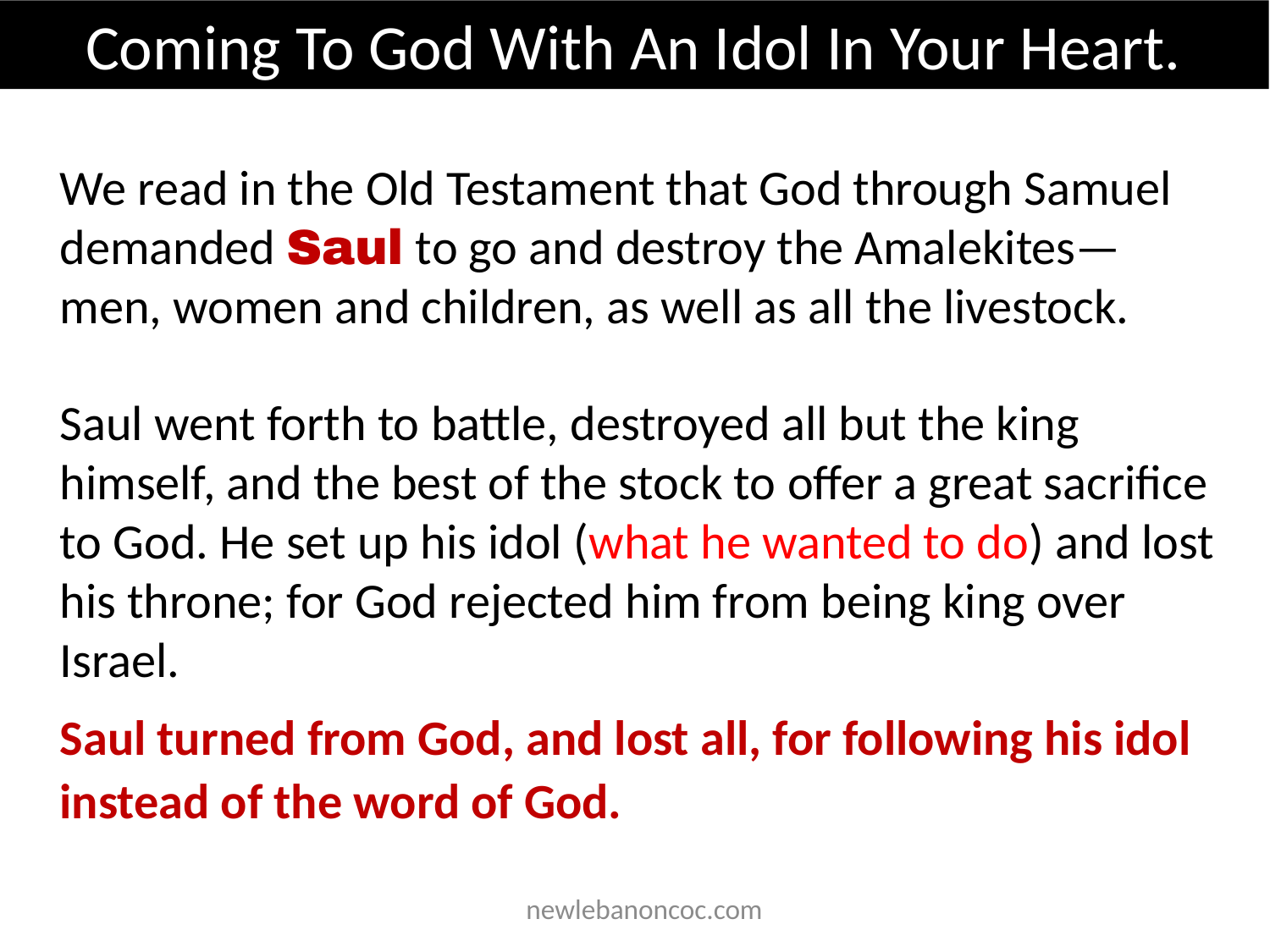

Coming To God With An Idol In Your Heart.
We read in the Old Testament that God through Samuel demanded Saul to go and destroy the Amalekites—men, women and children, as well as all the livestock.

Saul went forth to battle, destroyed all but the king himself, and the best of the stock to offer a great sacrifice to God. He set up his idol (what he wanted to do) and lost his throne; for God rejected him from being king over Israel.
Saul turned from God, and lost all, for following his idol instead of the word of God.
   newlebanoncoc.com